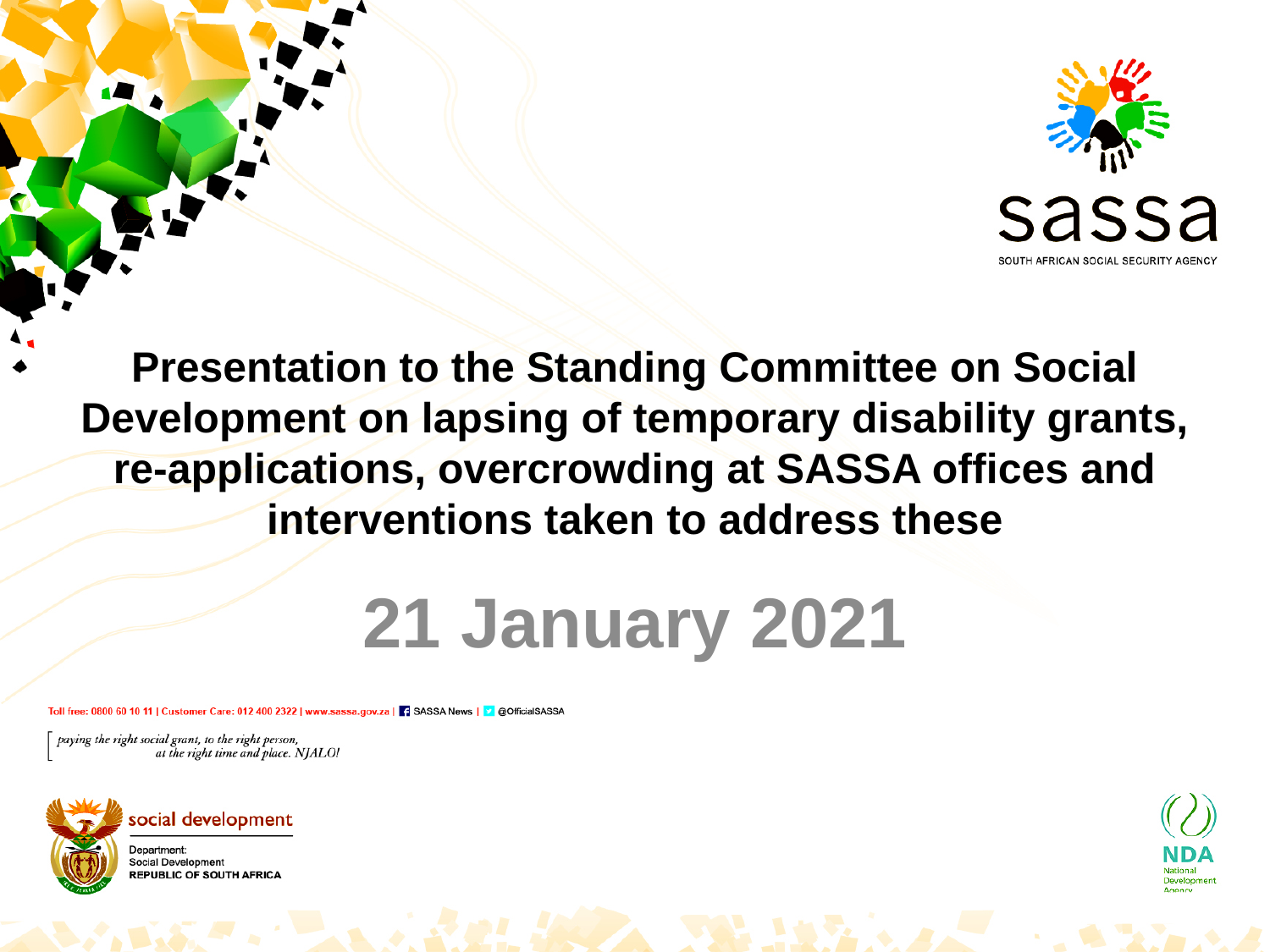

# Presentation to the Standing Committee on Social Development on lapsing of temporary disability grants, re-applications, overcrowding at SASSA offices and interventions taken to address these
21 January 2021